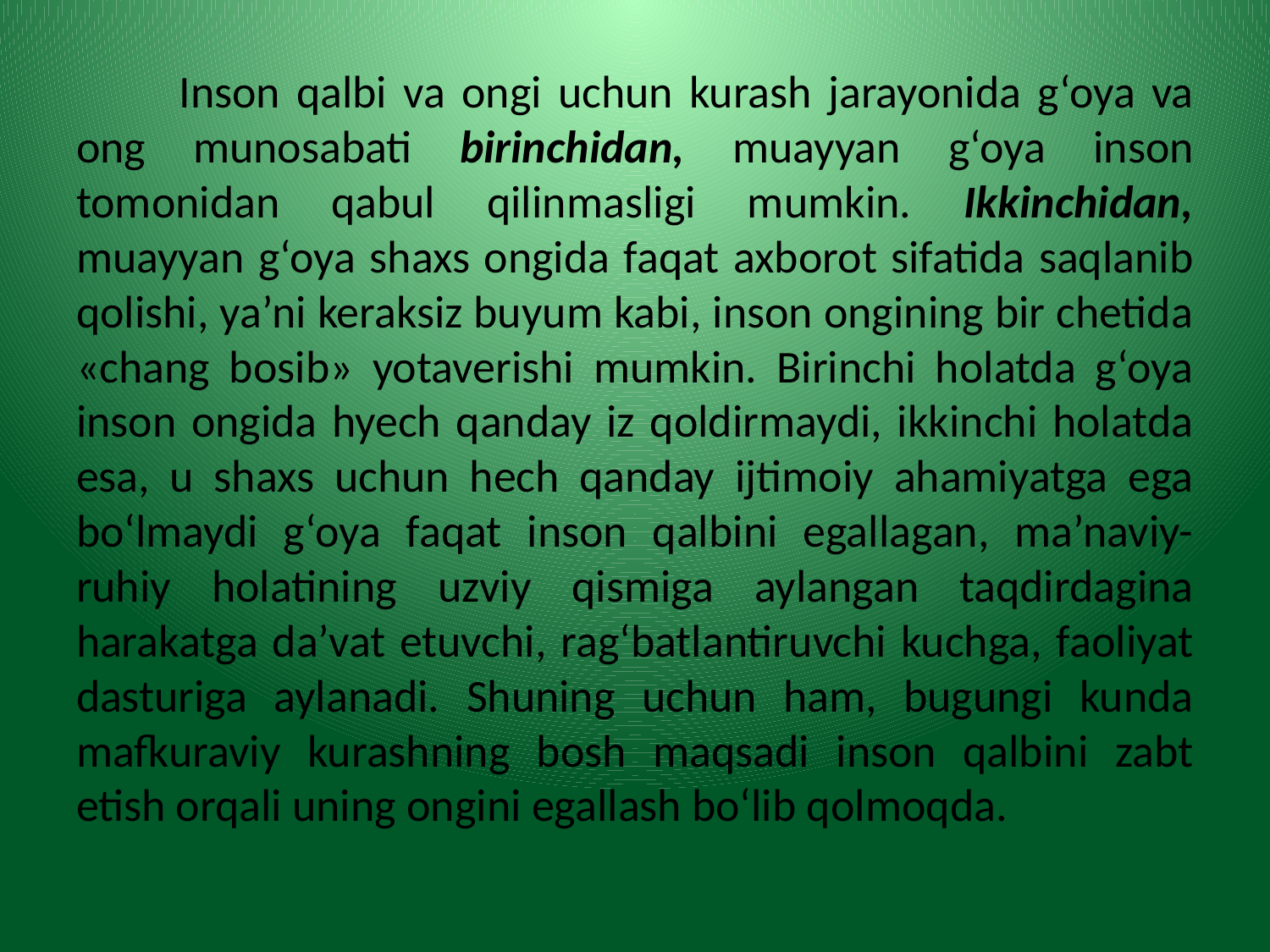

Inson qalbi va ongi uchun kurash jarayonida g‘oya va ong munosabati birinchidan, muayyan g‘oya inson tomonidan qabul qilinmasligi mumkin. Ikkinchidan, muayyan g‘oya shaxs ongida faqat axborot sifatida saqlanib qolishi, ya’ni keraksiz buyum kabi, inson ongining bir chetida «chang bosib» yotaverishi mumkin. Birinchi holatda g‘oya inson ongida hyech qanday iz qoldirmaydi, ikkinchi holatda esa, u shaxs uchun hech qanday ijtimoiy ahamiyatga ega bo‘lmaydi g‘oya faqat inson qalbini egallagan, ma’naviy-ruhiy holatining uzviy qismiga aylangan taqdirdagina harakatga da’vat etuvchi, rag‘batlantiruvchi kuchga, faoliyat dasturiga aylanadi. Shuning uchun ham, bugungi kunda mafkuraviy kurashning bosh maqsadi inson qalbini zabt etish orqali uning ongini egallash bo‘lib qolmoqda.